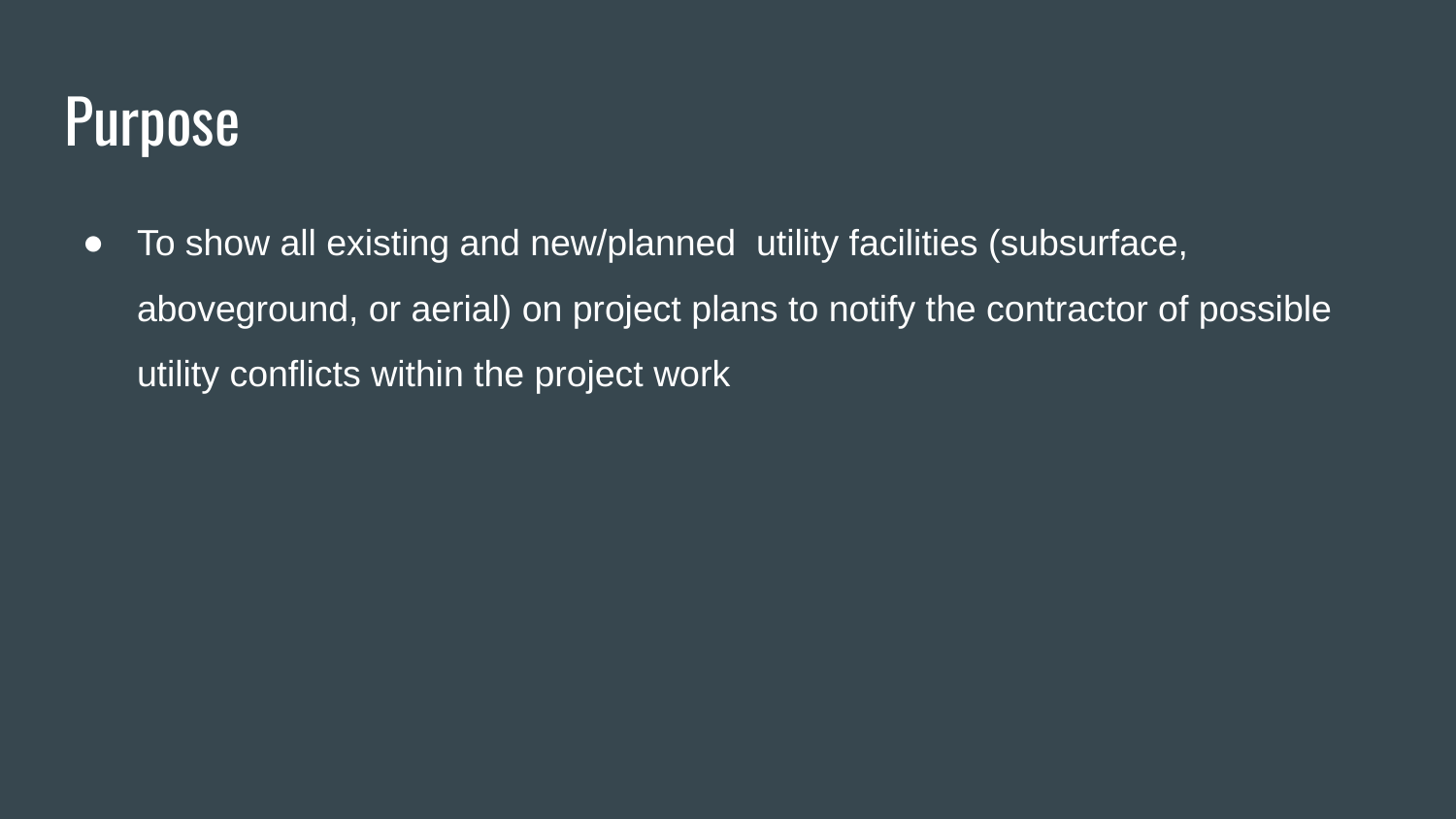

# Purpose
To show all existing and new/planned  utility facilities (subsurface, aboveground, or aerial) on project plans to notify the contractor of possible utility conflicts within the project work